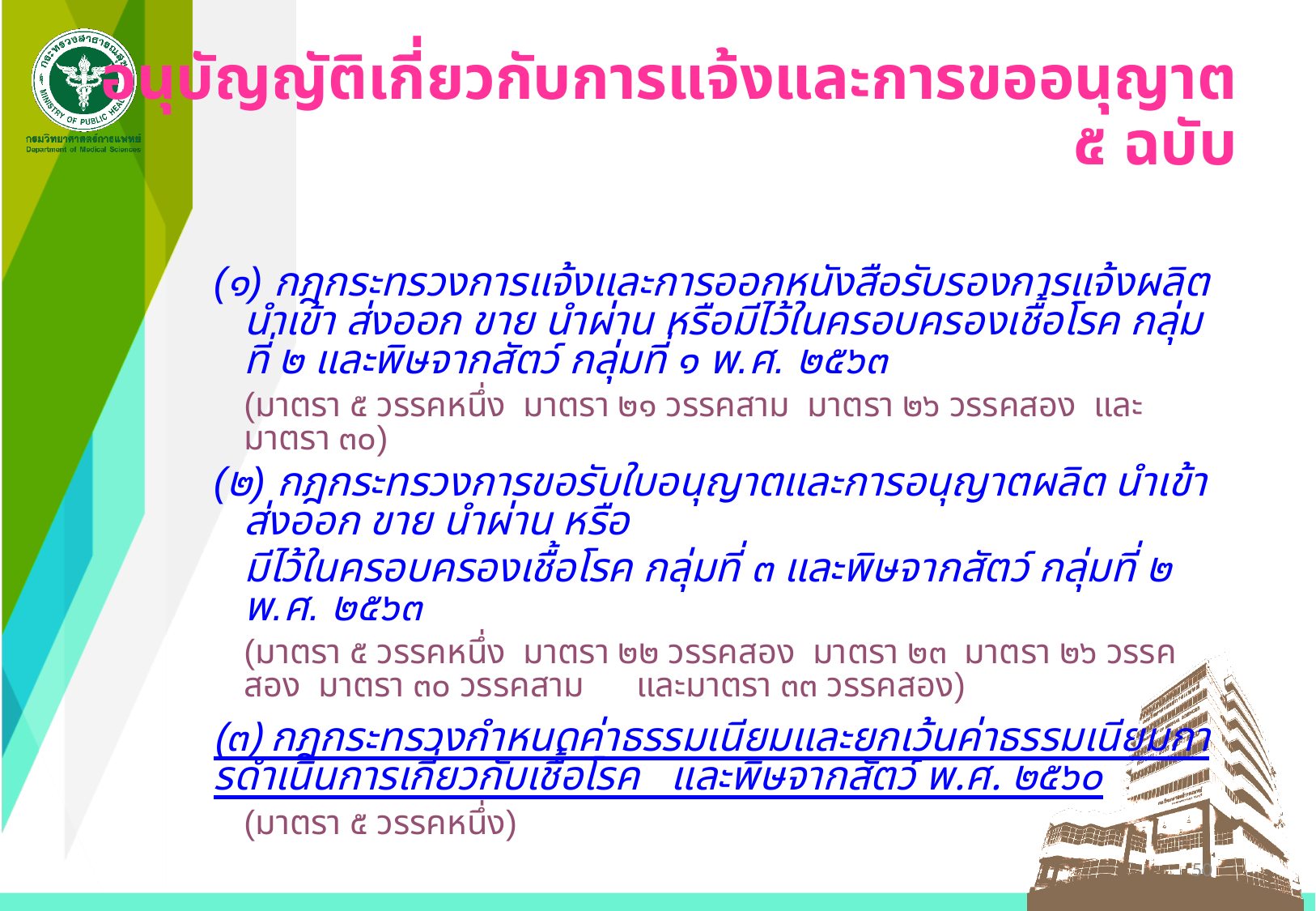

อนุบัญญัติเกี่ยวกับการแจ้งและการขออนุญาต ๕ ฉบับ

(๑) กฎกระทรวงการแจ้งและการออกหนังสือรับรองการแจ้งผลิต นำเข้า ส่งออก ขาย นำผ่าน หรือมีไว้ในครอบครองเชื้อโรค กลุ่มที่ ๒ และพิษจากสัตว์ กลุ่มที่ ๑ พ.ศ. ๒๕๖๓
	(มาตรา ๕ วรรคหนึ่ง  มาตรา ๒๑ วรรคสาม  มาตรา ๒๖ วรรคสอง  และมาตรา ๓๐)
(๒) กฎกระทรวงการขอรับใบอนุญาตและการอนุญาตผลิต นำเข้า ส่งออก ขาย นำผ่าน หรือ
	มีไว้ในครอบครองเชื้อโรค กลุ่มที่ ๓ และพิษจากสัตว์ กลุ่มที่ ๒ พ.ศ. ๒๕๖๓
	(มาตรา ๕ วรรคหนึ่ง  มาตรา ๒๒ วรรคสอง  มาตรา ๒๓  มาตรา ๒๖ วรรคสอง  มาตรา ๓๐ วรรคสาม      และมาตรา ๓๓ วรรคสอง)
(๓) กฎกระทรวงกำหนดค่าธรรมเนียมและยกเว้นค่าธรรมเนียมการดำเนินการเกี่ยวกับเชื้อโรค   และพิษจากสัตว์ พ.ศ. ๒๕๖๐
	(มาตรา ๕ วรรคหนึ่ง)
50